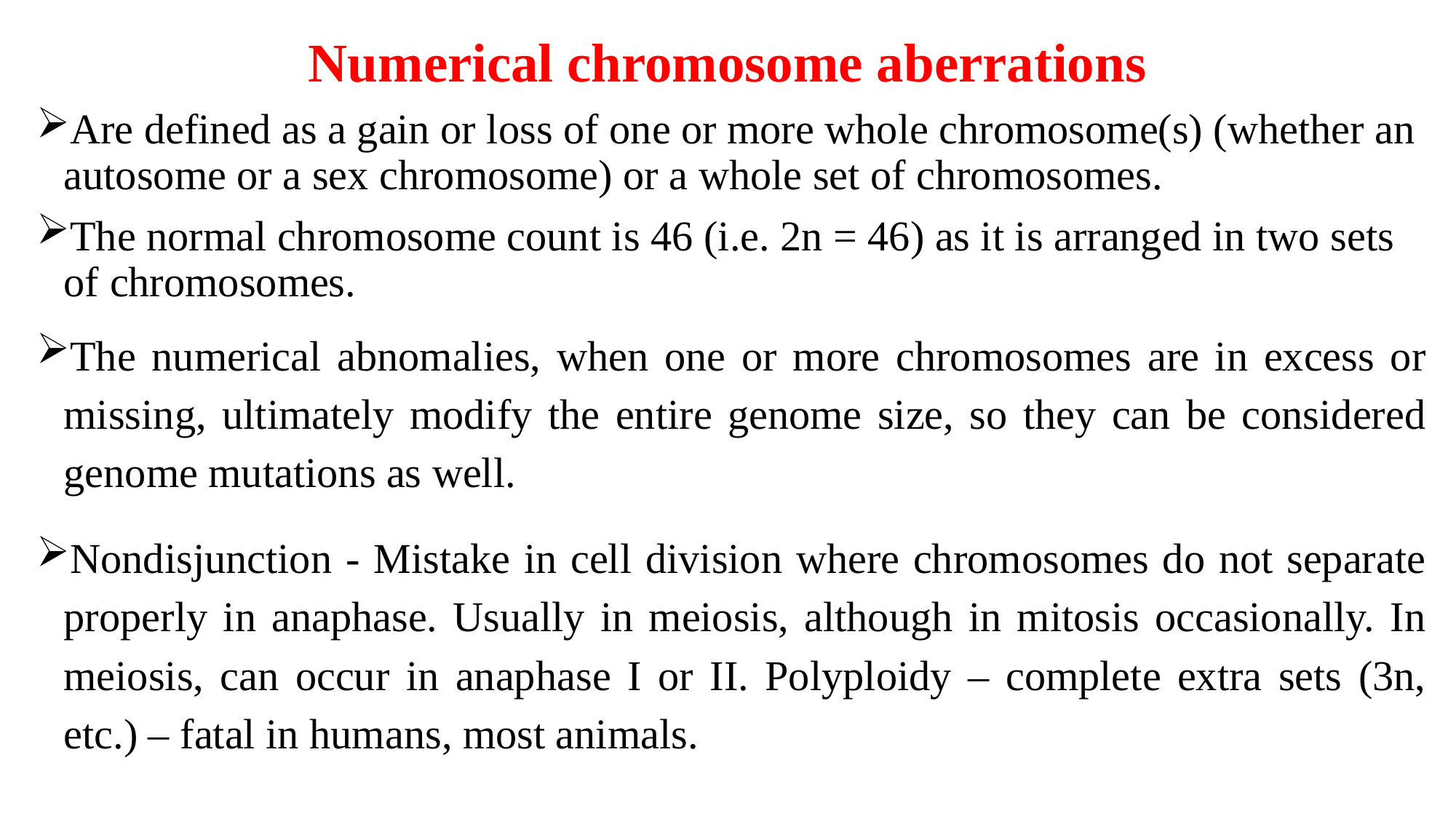

# Numerical chromosome aberrations
Are defined as a gain or loss of one or more whole chromosome(s) (whether an autosome or a sex chromosome) or a whole set of chromosomes.
The normal chromosome count is 46 (i.e. 2n = 46) as it is arranged in two sets of chromosomes.
The numerical abnomalies, when one or more chromosomes are in excess or missing, ultimately modify the entire genome size, so they can be considered genome mutations as well.
Nondisjunction - Mistake in cell division where chromosomes do not separate properly in anaphase. Usually in meiosis, although in mitosis occasionally. In meiosis, can occur in anaphase I or II. Polyploidy – complete extra sets (3n, etc.) – fatal in humans, most animals.